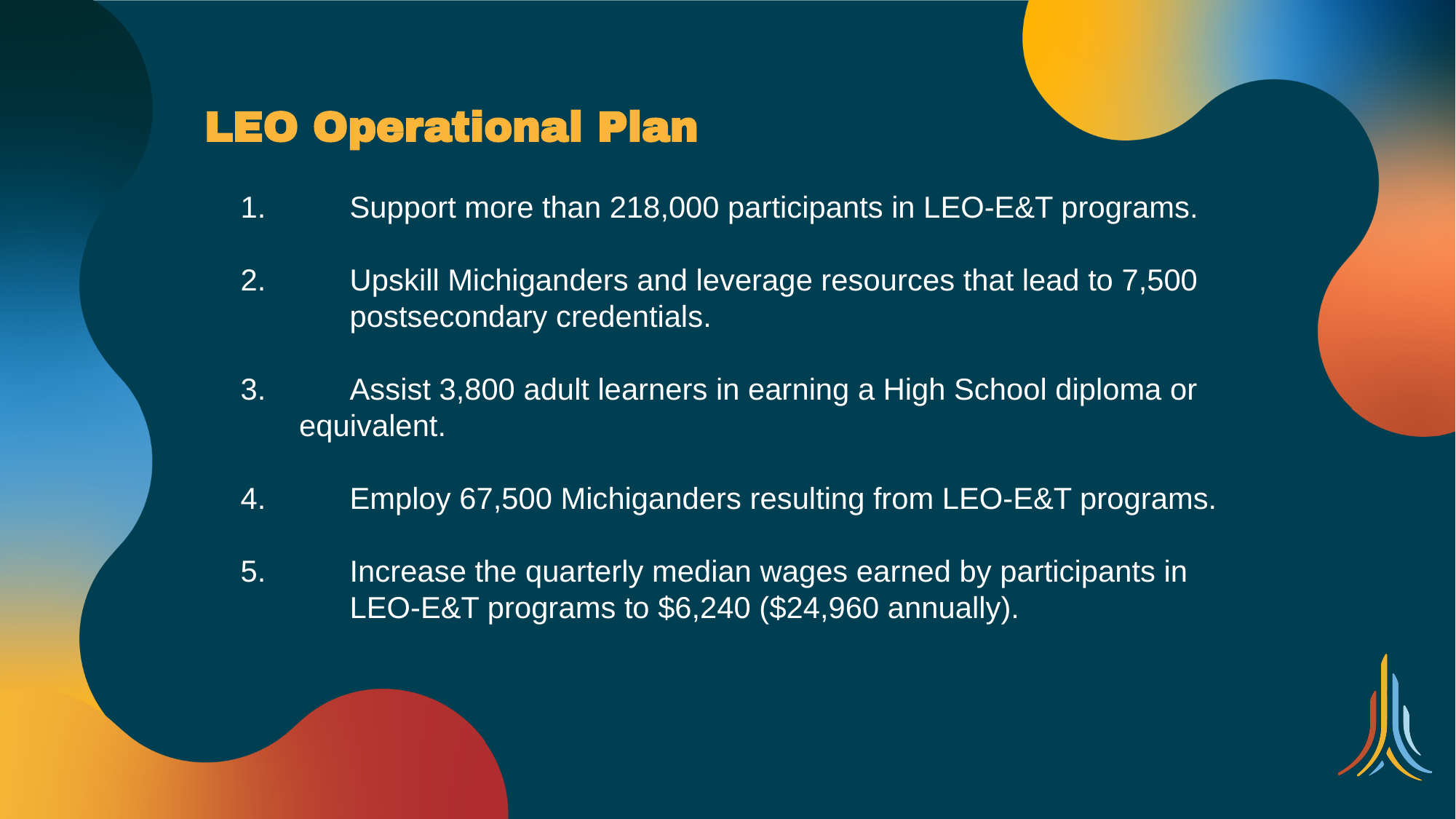

# LEO Operational Plan
1.	Support more than 218,000 participants in LEO-E&T programs.

2.	Upskill Michiganders and leverage resources that lead to 7,500
	postsecondary credentials.

3.	Assist 3,800 adult learners in earning a High School diploma or
       equivalent.

4.	Employ 67,500 Michiganders resulting from LEO-E&T programs.
5.	Increase the quarterly median wages earned by participants in
	LEO-E&T programs to $6,240 ($24,960 annually).